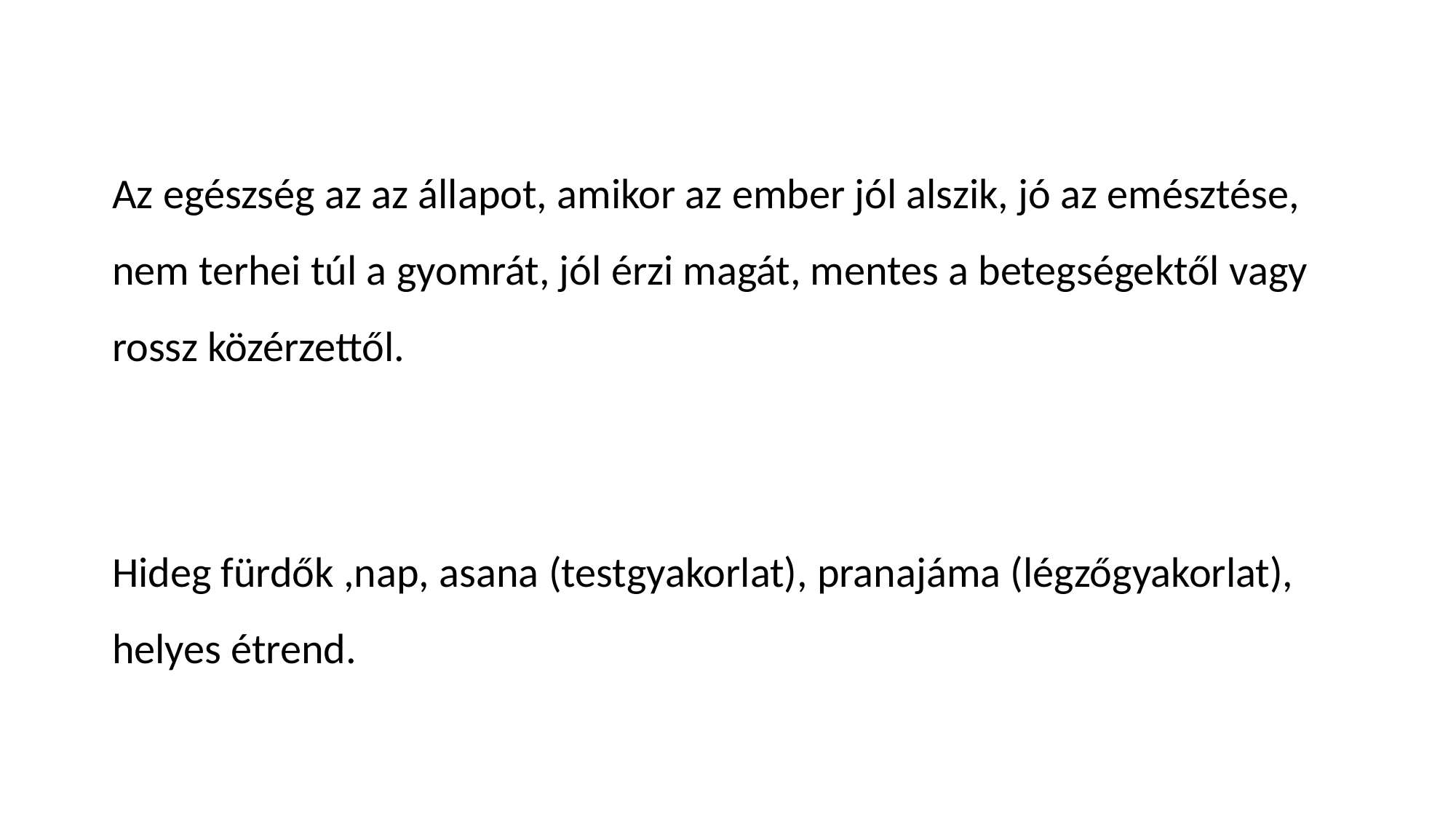

Az egészség az az állapot, amikor az ember jól alszik, jó az emésztése, nem terhei túl a gyomrát, jól érzi magát, mentes a betegségektől vagy rossz közérzettől.

Hideg fürdők ,nap, asana (testgyakorlat), pranajáma (légzőgyakorlat), helyes étrend.